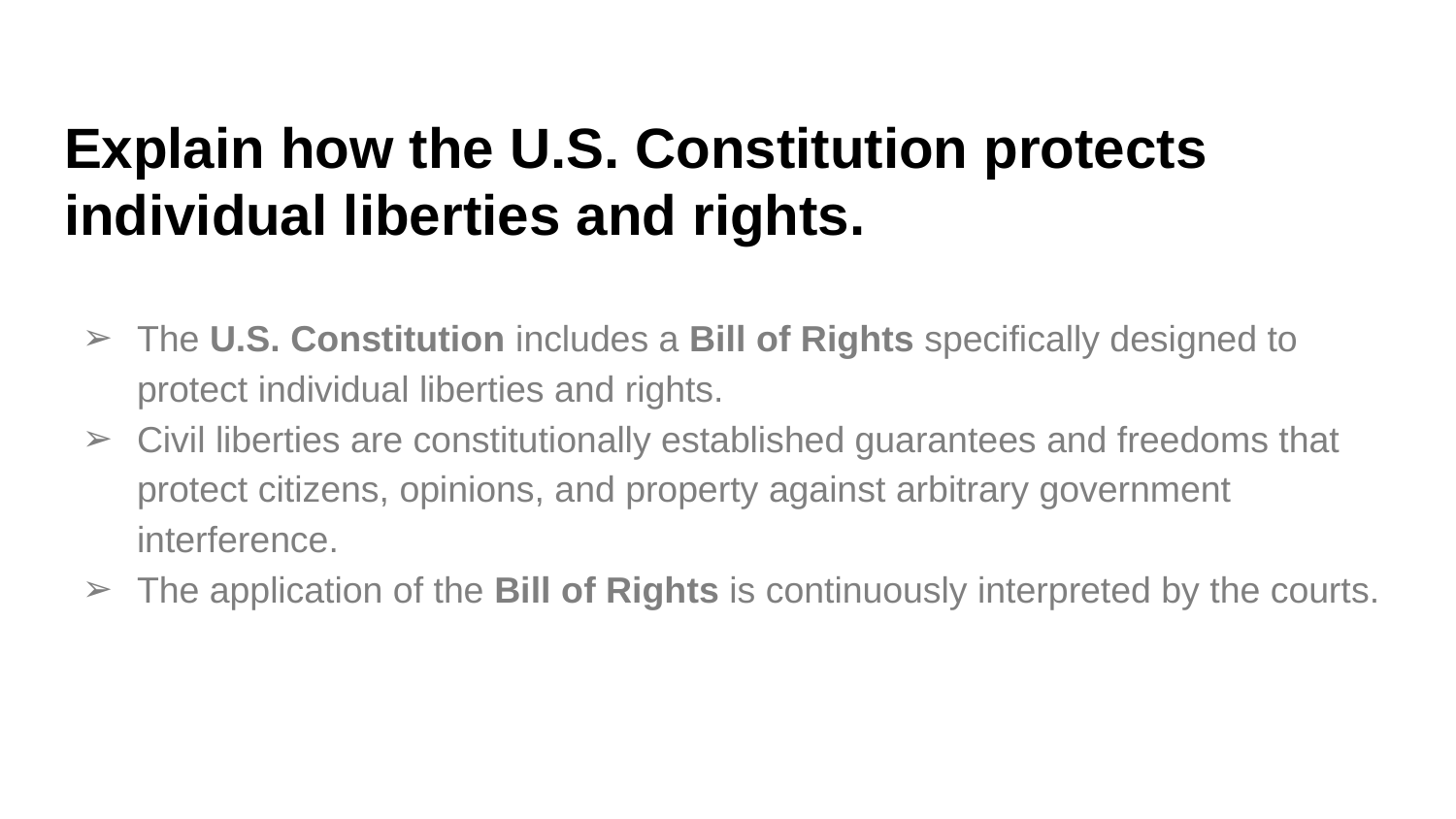

# Explain how the U.S. Constitution protects individual liberties and rights.
The U.S. Constitution includes a Bill of Rights specifically designed to protect individual liberties and rights.
Civil liberties are constitutionally established guarantees and freedoms that protect citizens, opinions, and property against arbitrary government interference.
The application of the Bill of Rights is continuously interpreted by the courts.